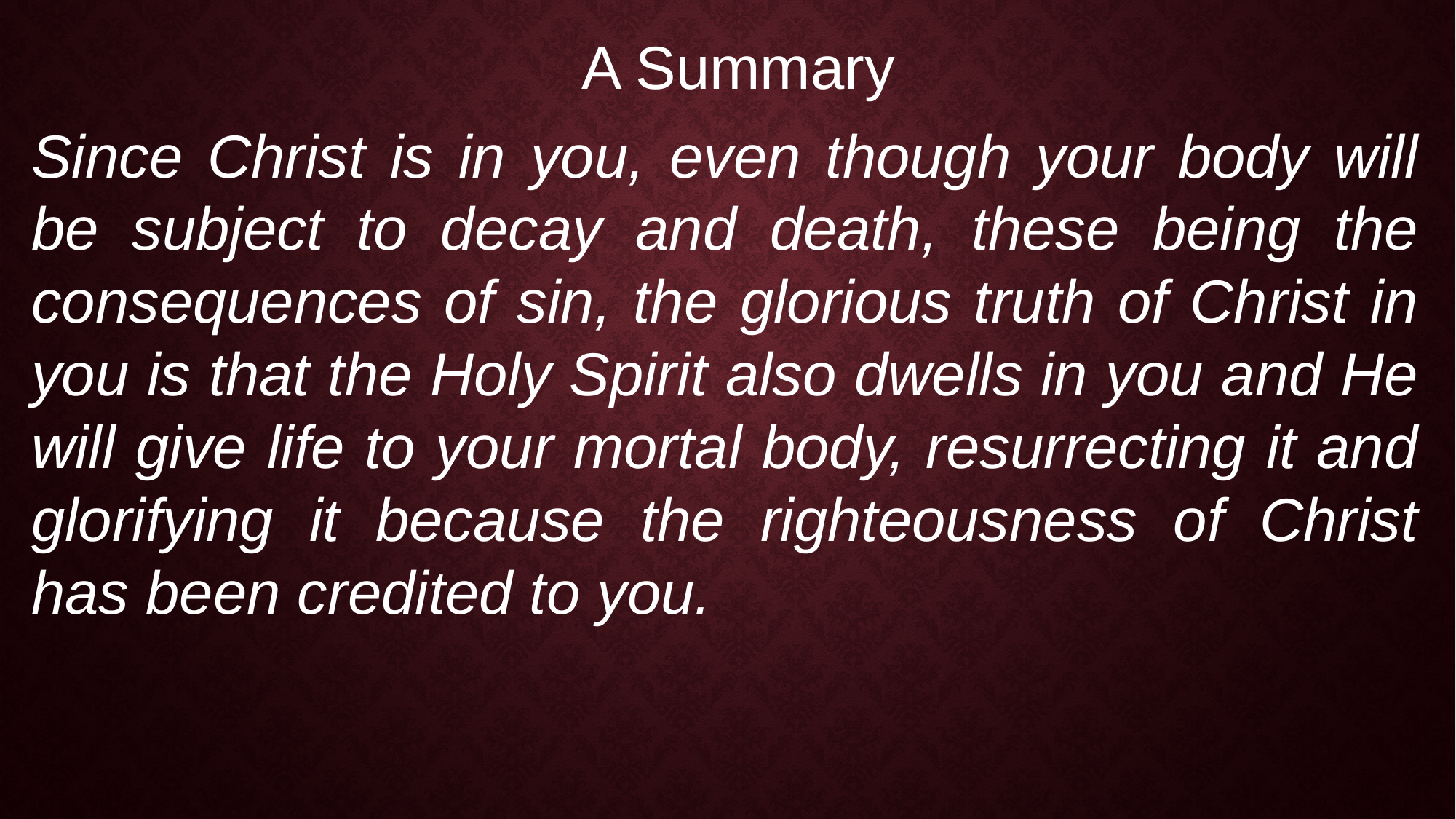

A Summary
Since Christ is in you, even though your body will be subject to decay and death, these being the consequences of sin, the glorious truth of Christ in you is that the Holy Spirit also dwells in you and He will give life to your mortal body, resurrecting it and glorifying it because the righteousness of Christ has been credited to you.